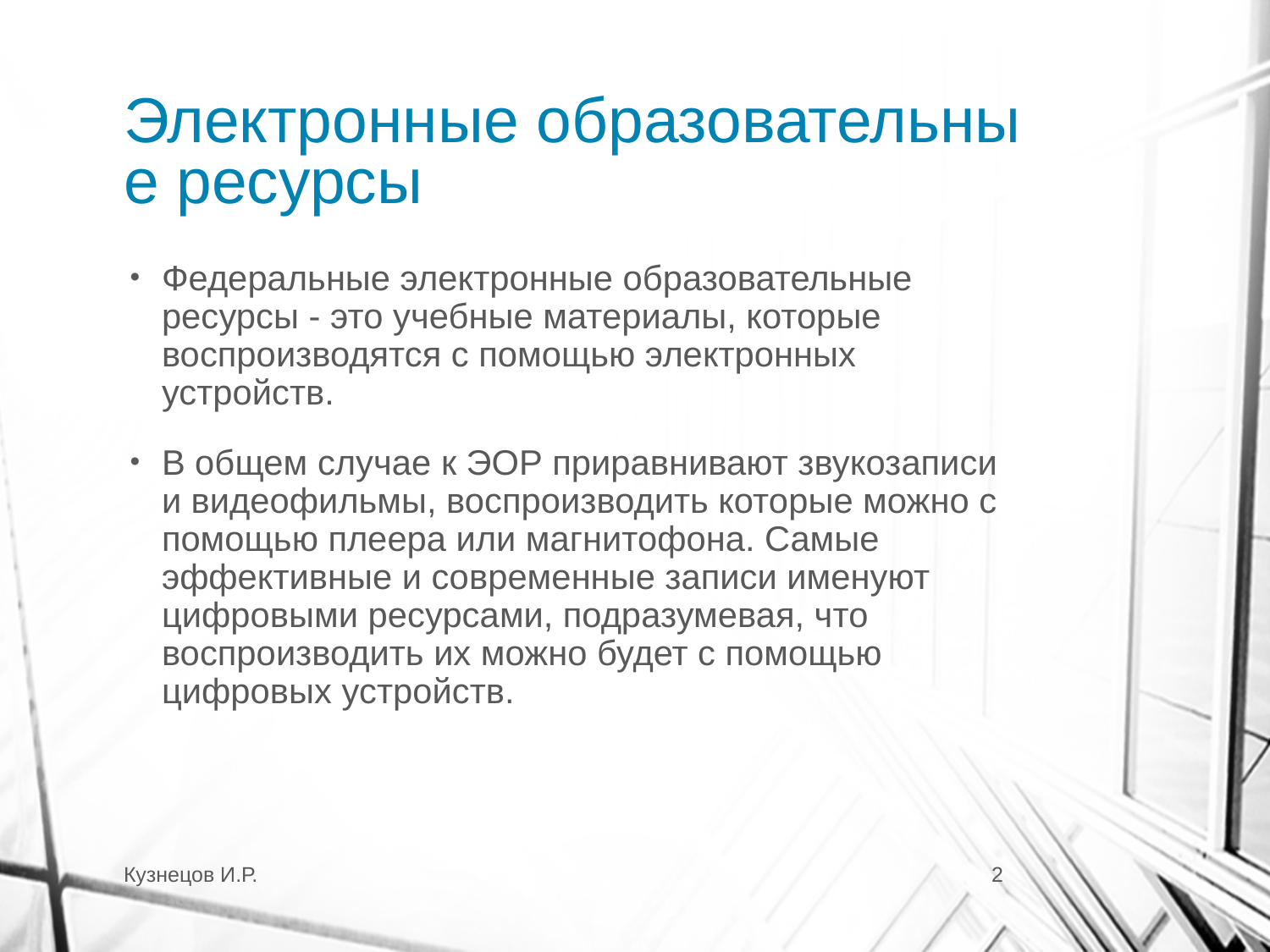

# Электронные образовательные ресурсы
Федеральные электронные образовательные ресурсы - это учебные материалы, которые воспроизводятся с помощью электронных устройств.
В общем случае к ЭОР приравнивают звукозаписи и видеофильмы, воспроизводить которые можно с помощью плеера или магнитофона. Самые эффективные и современные записи именуют цифровыми ресурсами, подразумевая, что воспроизводить их можно будет с помощью цифровых устройств.
Кузнецов И.Р.
2